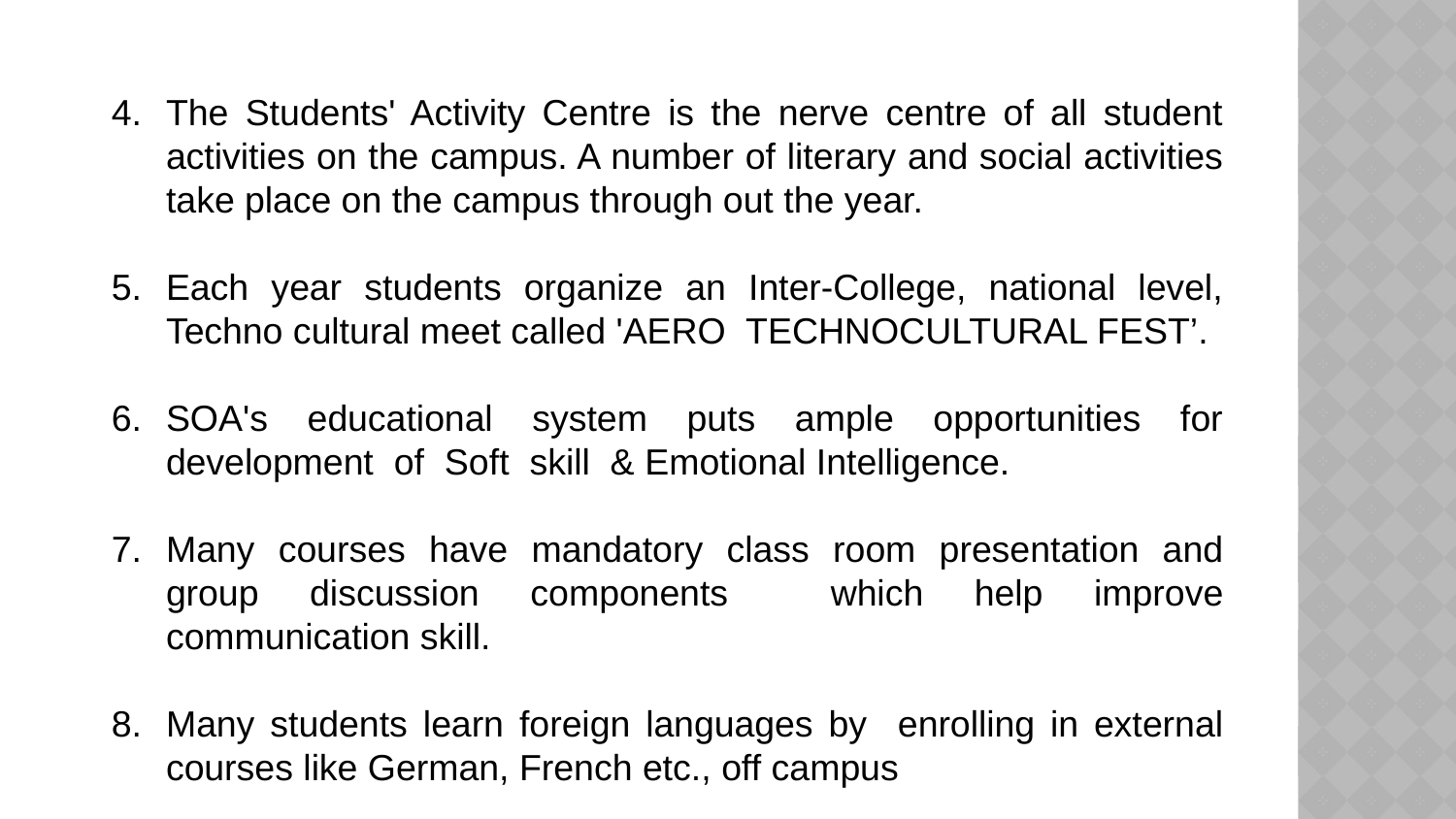

The Students' Activity Centre is the nerve centre of all student activities on the campus. A number of literary and social activities take place on the campus through out the year.

Each year students organize an Inter-College, national level, Techno cultural meet called 'AERO  TECHNOCULTURAL FEST’.

SOA's educational system puts ample opportunities for development  of  Soft  skill  & Emotional Intelligence.

Many courses have mandatory class room presentation and group discussion components  which help improve communication skill.

Many students learn foreign languages by  enrolling in external courses like German, French etc., off campus